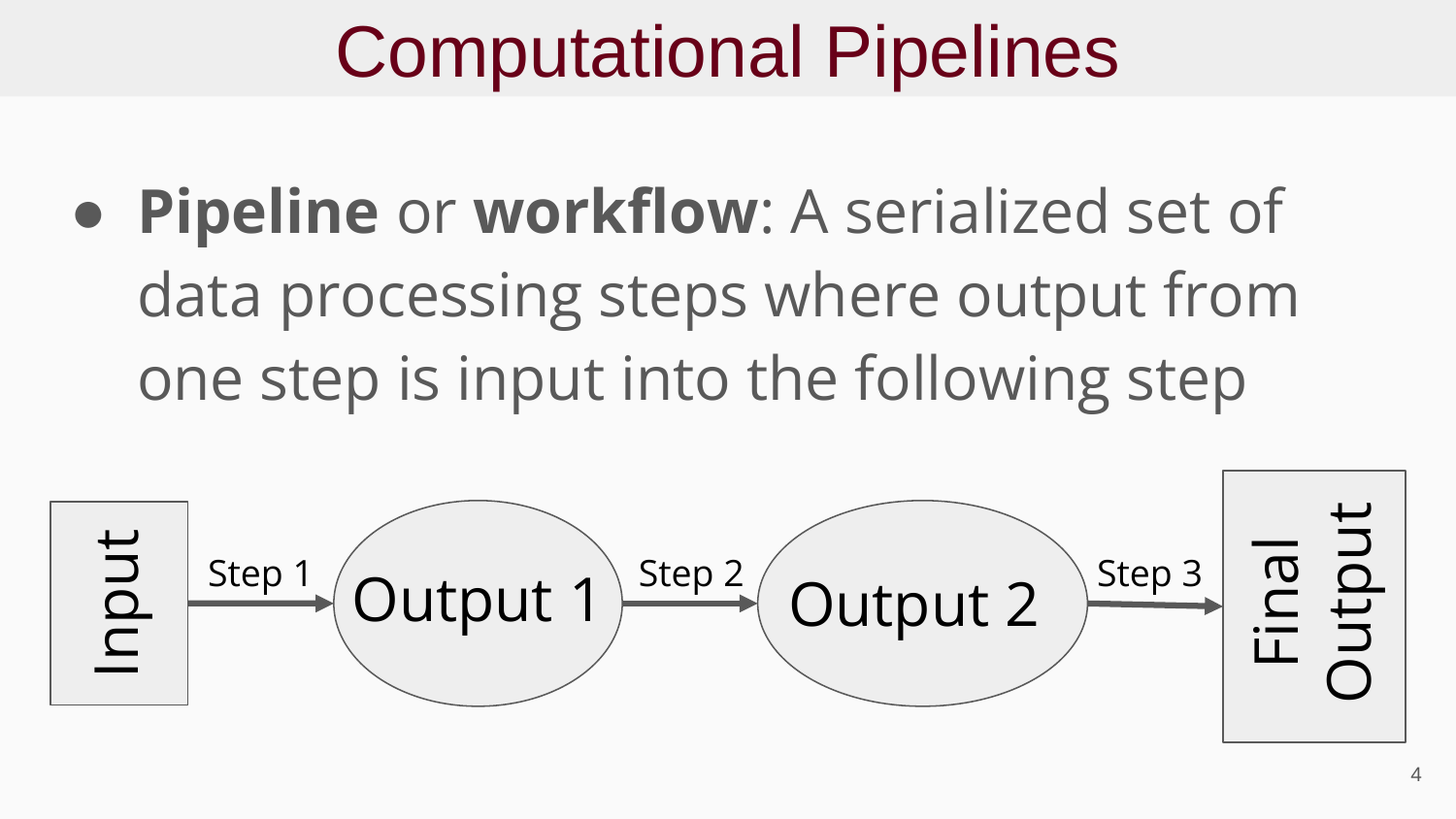

# Computational Pipelines
Pipeline or workflow: A serialized set of data processing steps where output from one step is input into the following step

Final
Output
Step 1
Step 2
Step 3
Output 1
Input
Output 2
4